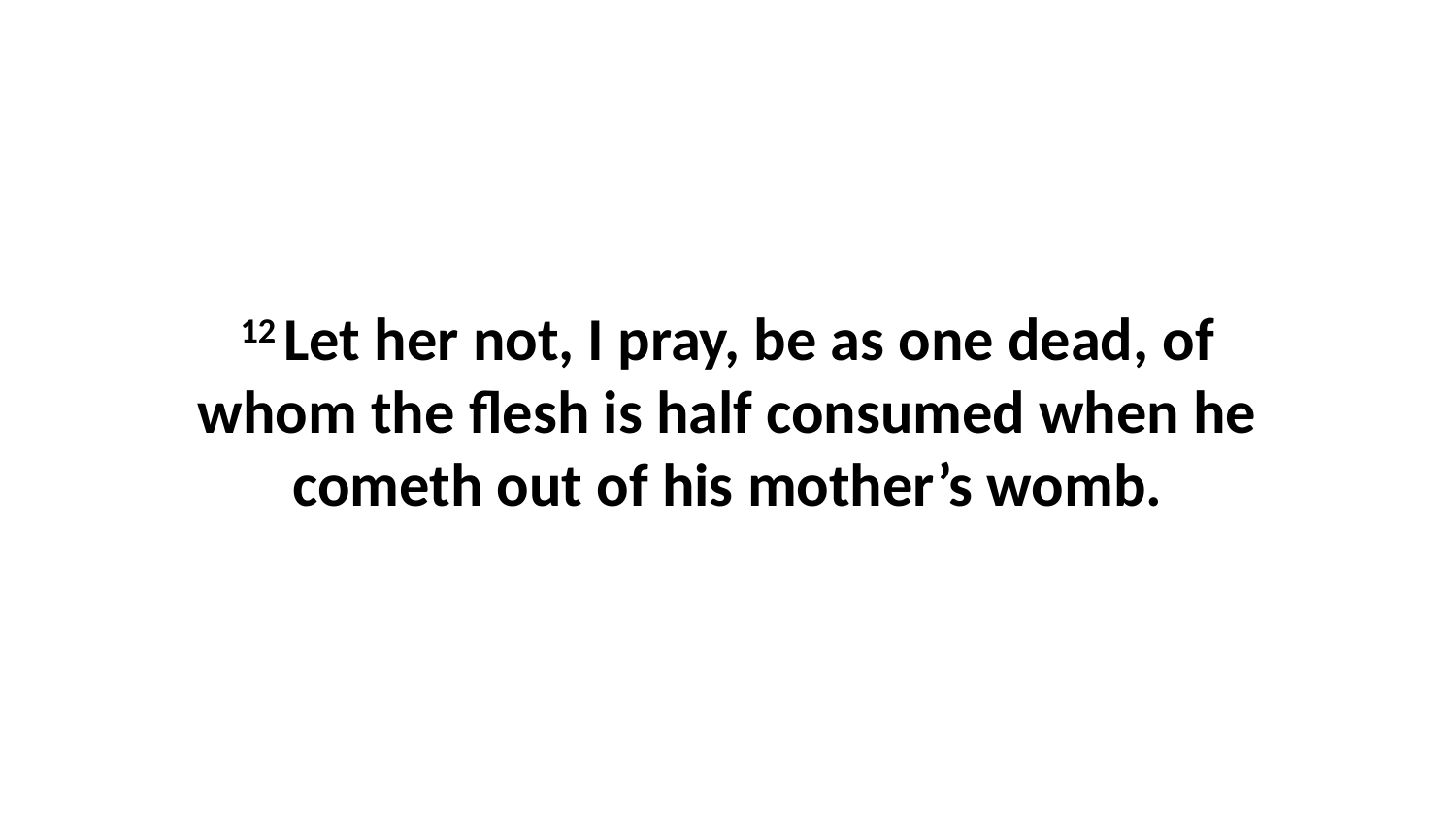

12 Let her not, I pray, be as one dead, of whom the flesh is half consumed when he cometh out of his mother’s womb.